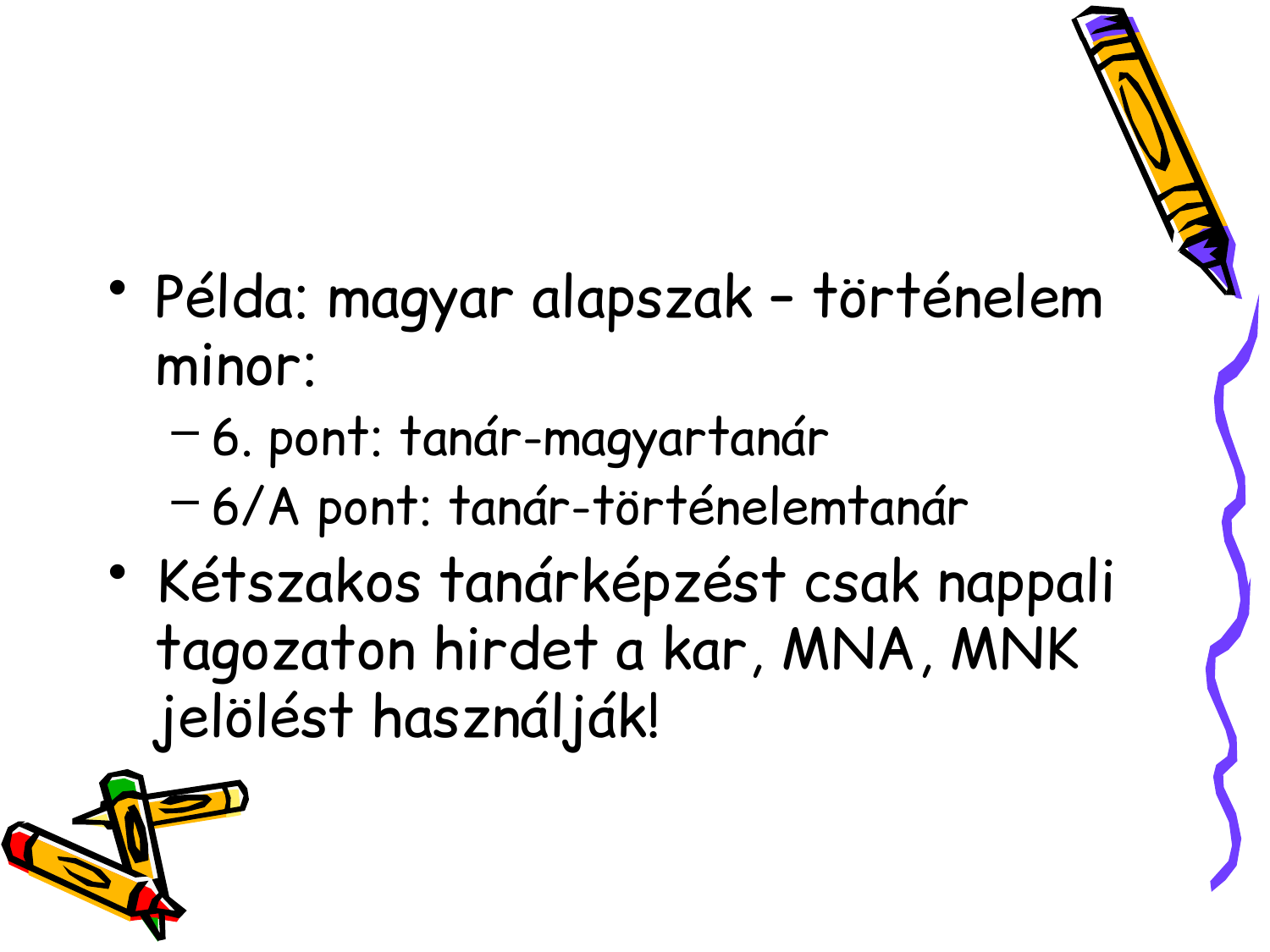

#
Példa: magyar alapszak – történelem minor:
6. pont: tanár-magyartanár
6/A pont: tanár-történelemtanár
Kétszakos tanárképzést csak nappali tagozaton hirdet a kar, MNA, MNK jelölést használják!